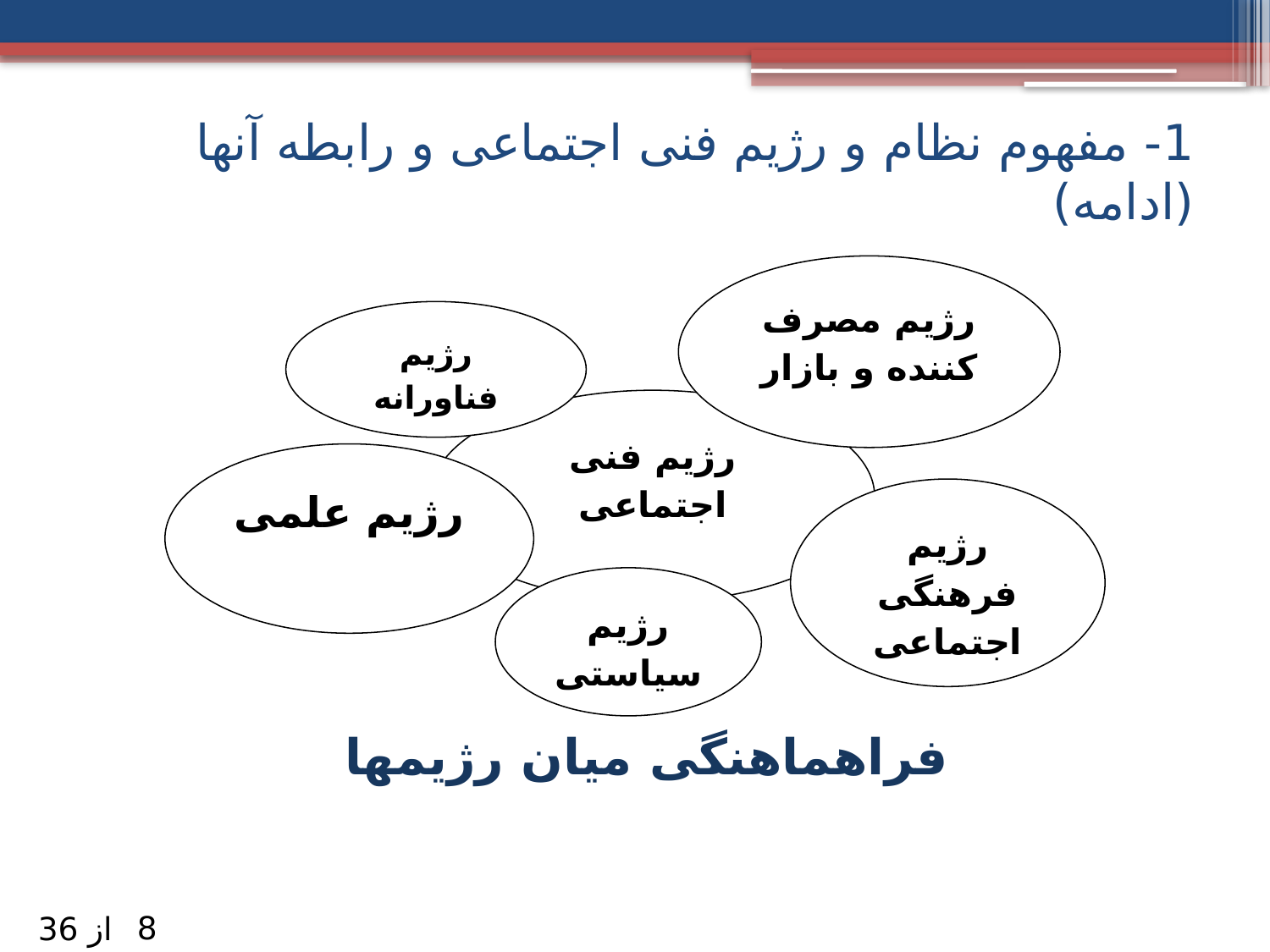

1- مفهوم نظام و رژیم فنی اجتماعی و رابطه آنها (ادامه)
رژیم مصرف کننده و بازار
رژیم فناورانه
رژیم فنی اجتماعی
رژیم علمی
رژیم فرهنگی اجتماعی
رژیم سیاستی
# فراهماهنگی میان رژیم­ها
8
از 36